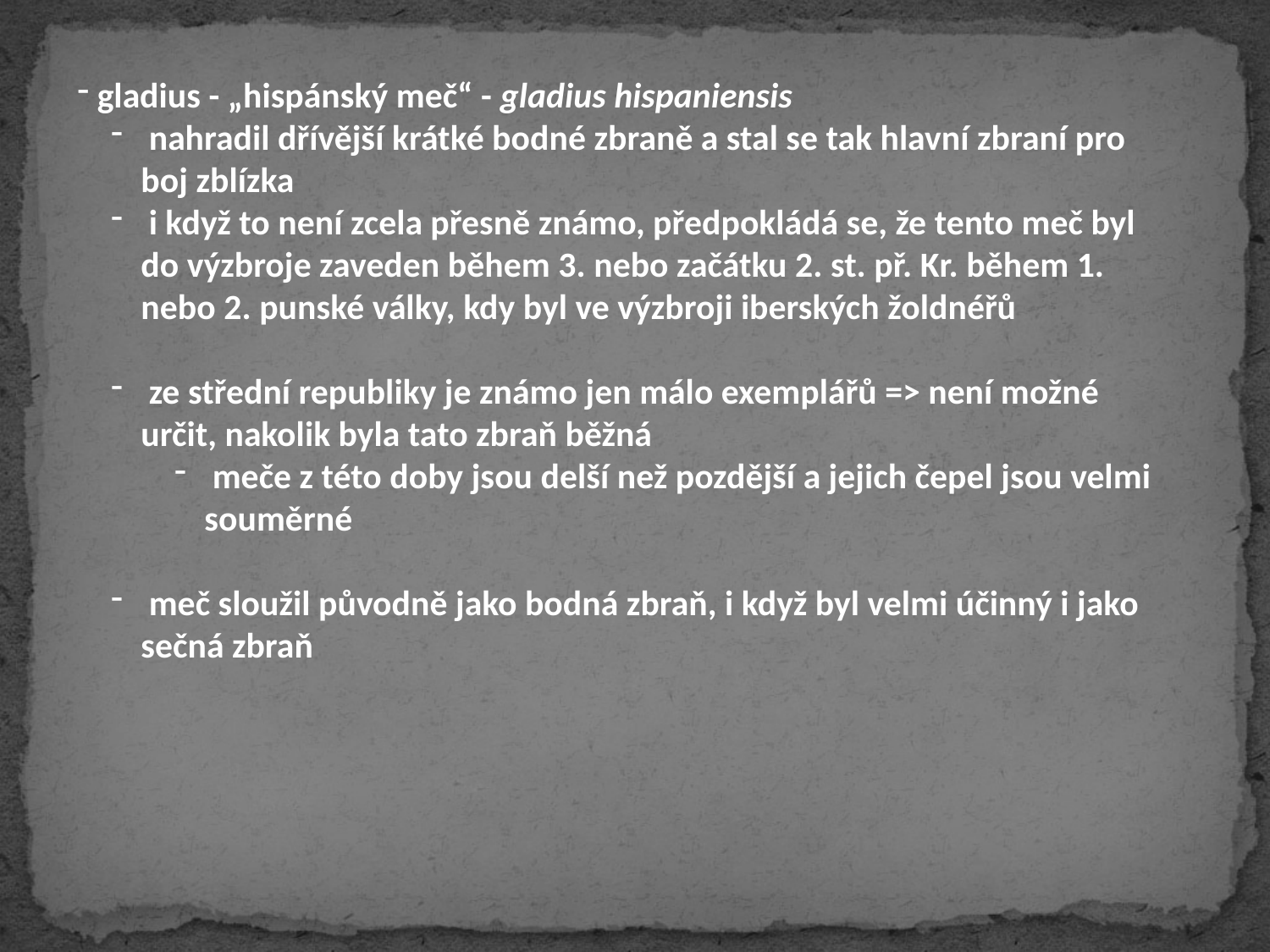

gladius - „hispánský meč“ - gladius hispaniensis
 nahradil dřívější krátké bodné zbraně a stal se tak hlavní zbraní pro boj zblízka
 i když to není zcela přesně známo, předpokládá se, že tento meč byl do výzbroje zaveden během 3. nebo začátku 2. st. př. Kr. během 1. nebo 2. punské války, kdy byl ve výzbroji iberských žoldnéřů

 ze střední republiky je známo jen málo exemplářů => není možné určit, nakolik byla tato zbraň běžná
 meče z této doby jsou delší než pozdější a jejich čepel jsou velmi souměrné

 meč sloužil původně jako bodná zbraň, i když byl velmi účinný i jako sečná zbraň